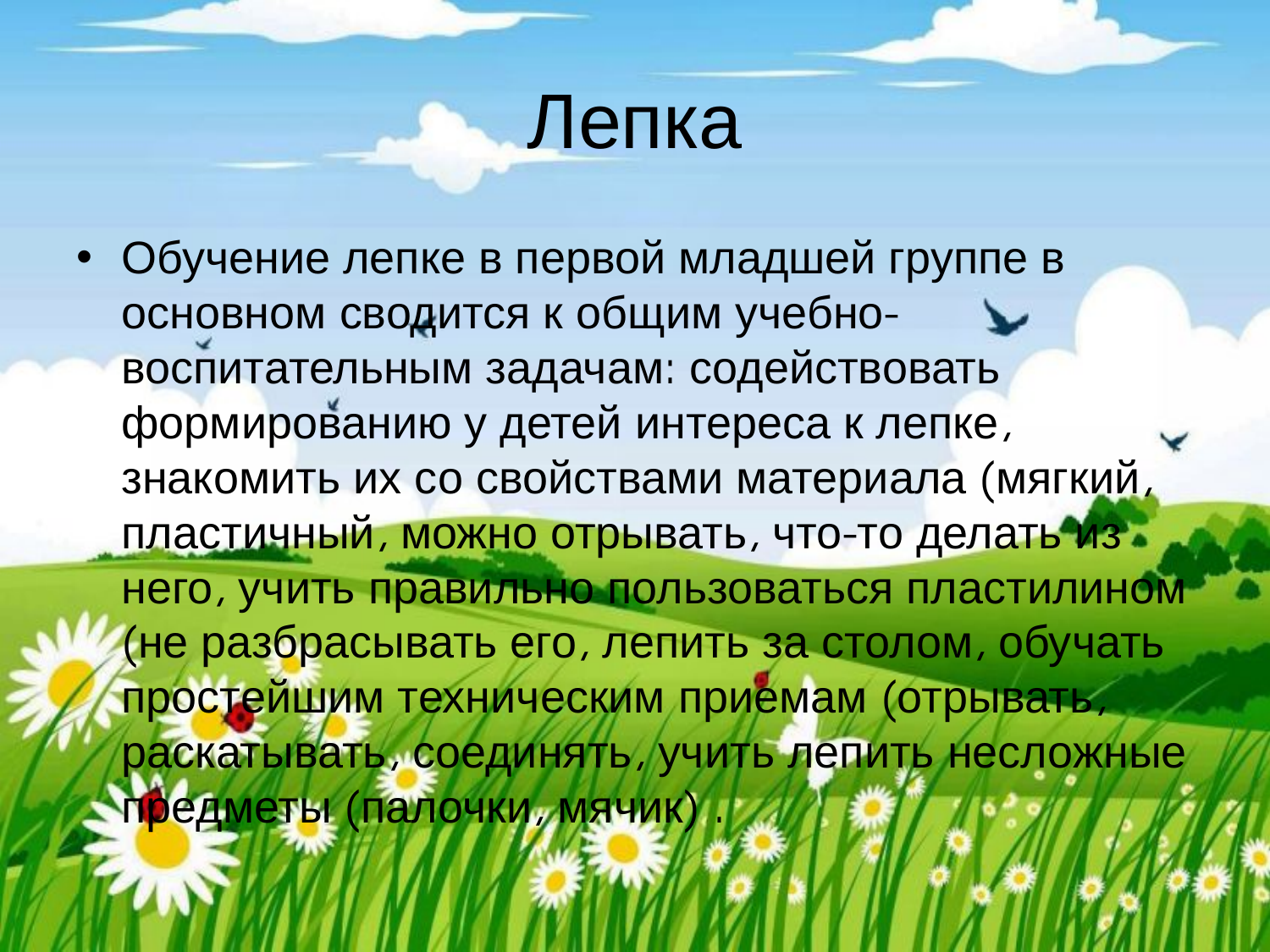

# Лепка
Обучение лепке в первой младшей группе в основном сводится к общим учебно-воспитательным задачам: содействовать формированию у детей интереса к лепке, знакомить их со свойствами материала (мягкий, пластичный, можно отрывать, что-то делать из него, учить правильно пользоваться пластилином (не разбрасывать его, лепить за столом, обучать простейшим техническим приемам (отрывать, раскатывать, соединять, учить лепить несложные предметы (палочки, мячик) .